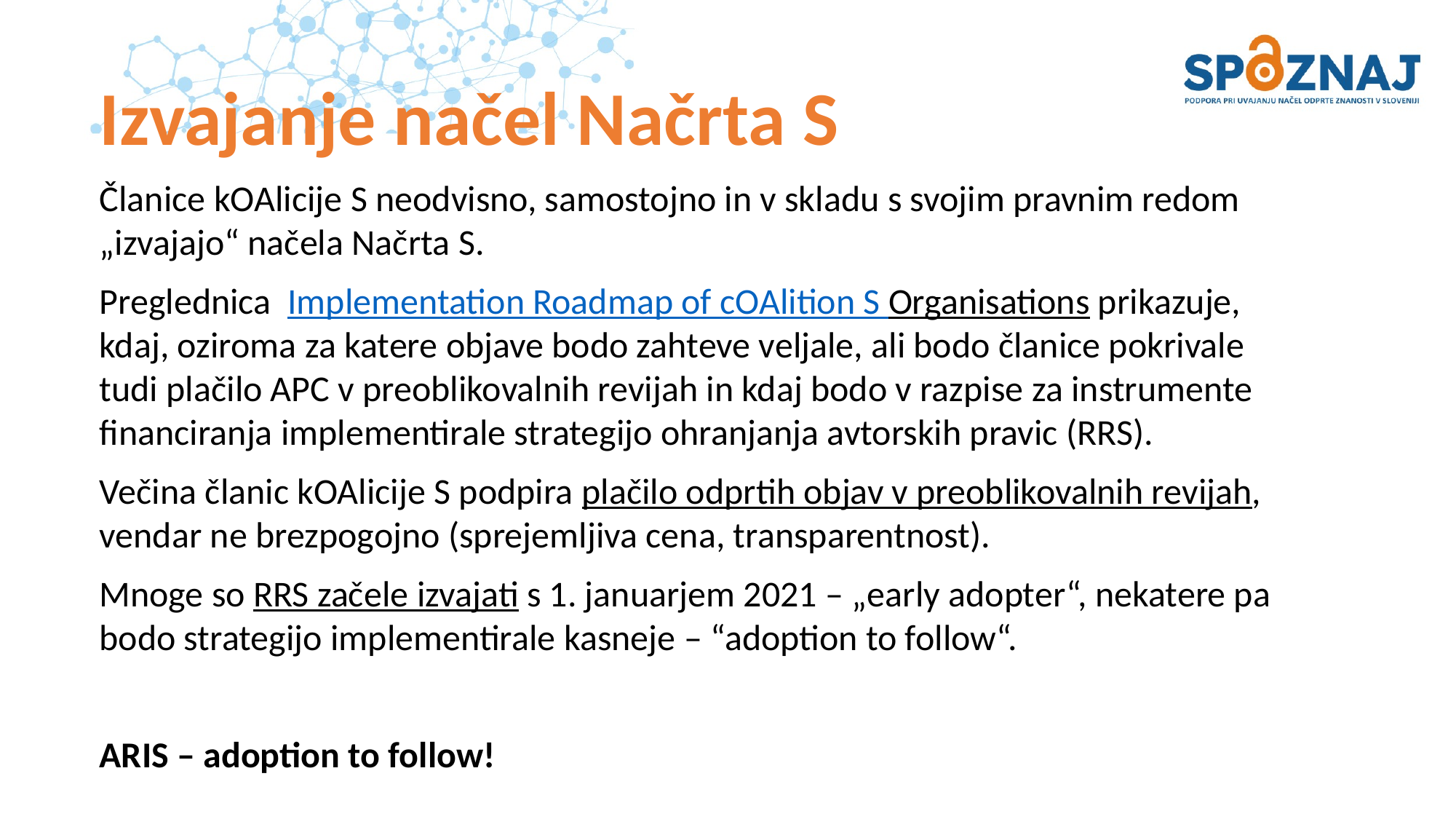

# Izvajanje načel Načrta S
Članice kOAlicije S neodvisno, samostojno in v skladu s svojim pravnim redom „izvajajo“ načela Načrta S.
Preglednica  Implementation Roadmap of cOAlition S Organisations prikazuje, kdaj, oziroma za katere objave bodo zahteve veljale, ali bodo članice pokrivale tudi plačilo APC v preoblikovalnih revijah in kdaj bodo v razpise za instrumente financiranja implementirale strategijo ohranjanja avtorskih pravic (RRS).
Večina članic kOAlicije S podpira plačilo odprtih objav v preoblikovalnih revijah, vendar ne brezpogojno (sprejemljiva cena, transparentnost).
Mnoge so RRS začele izvajati s 1. januarjem 2021 – „early adopter“, nekatere pa bodo strategijo implementirale kasneje – “adoption to follow“.

ARIS – adoption to follow!